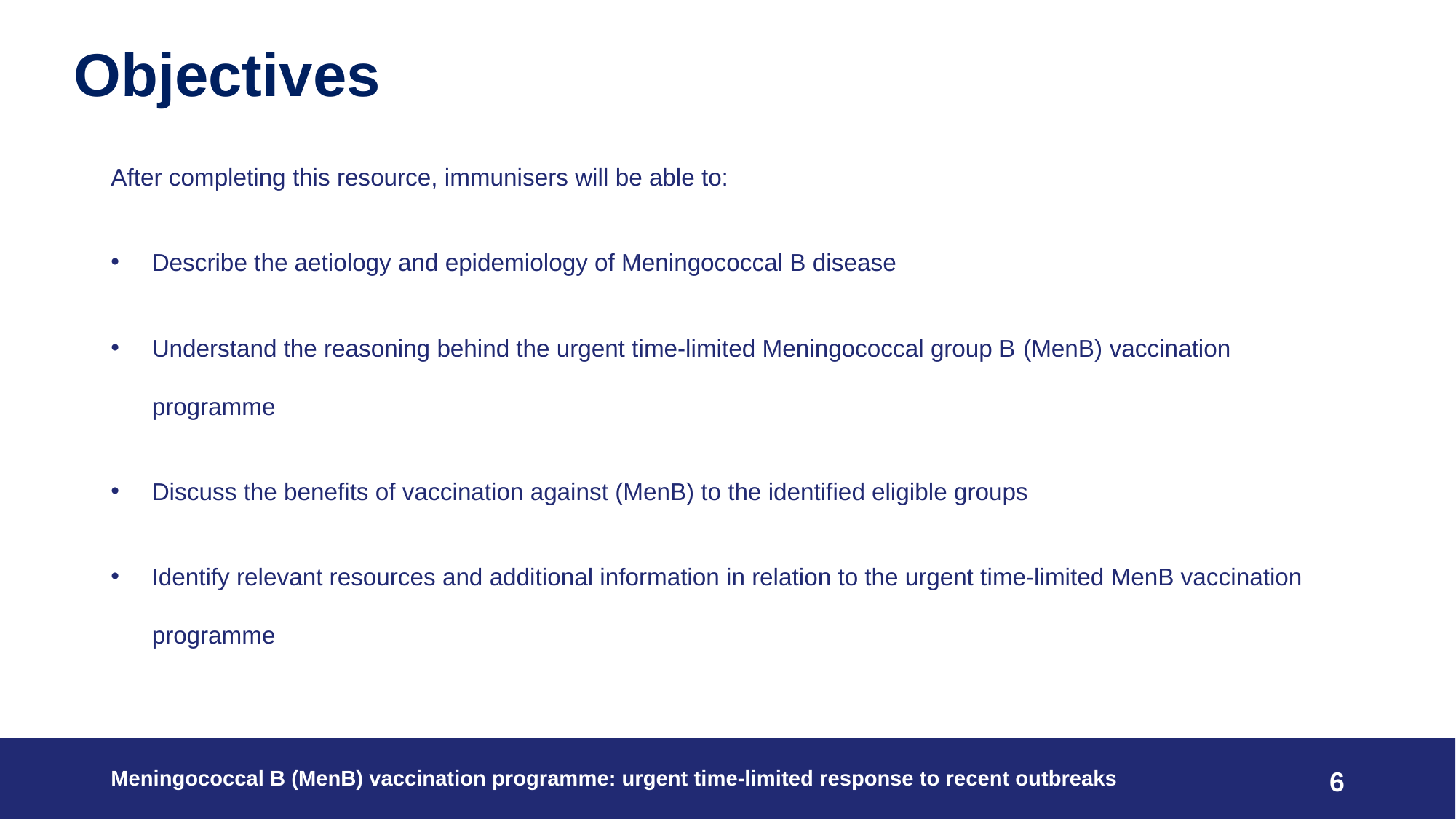

# Objectives
After completing this resource, immunisers will be able to:
Describe the aetiology and epidemiology of Meningococcal B disease
Understand the reasoning behind the urgent time-limited Meningococcal group B (MenB) vaccination programme
Discuss the benefits of vaccination against (MenB) to the identified eligible groups
Identify relevant resources and additional information in relation to the urgent time-limited MenB vaccination programme

Meningococcal B (MenB) vaccination programme: urgent time-limited response to recent outbreaks ​  ​
6